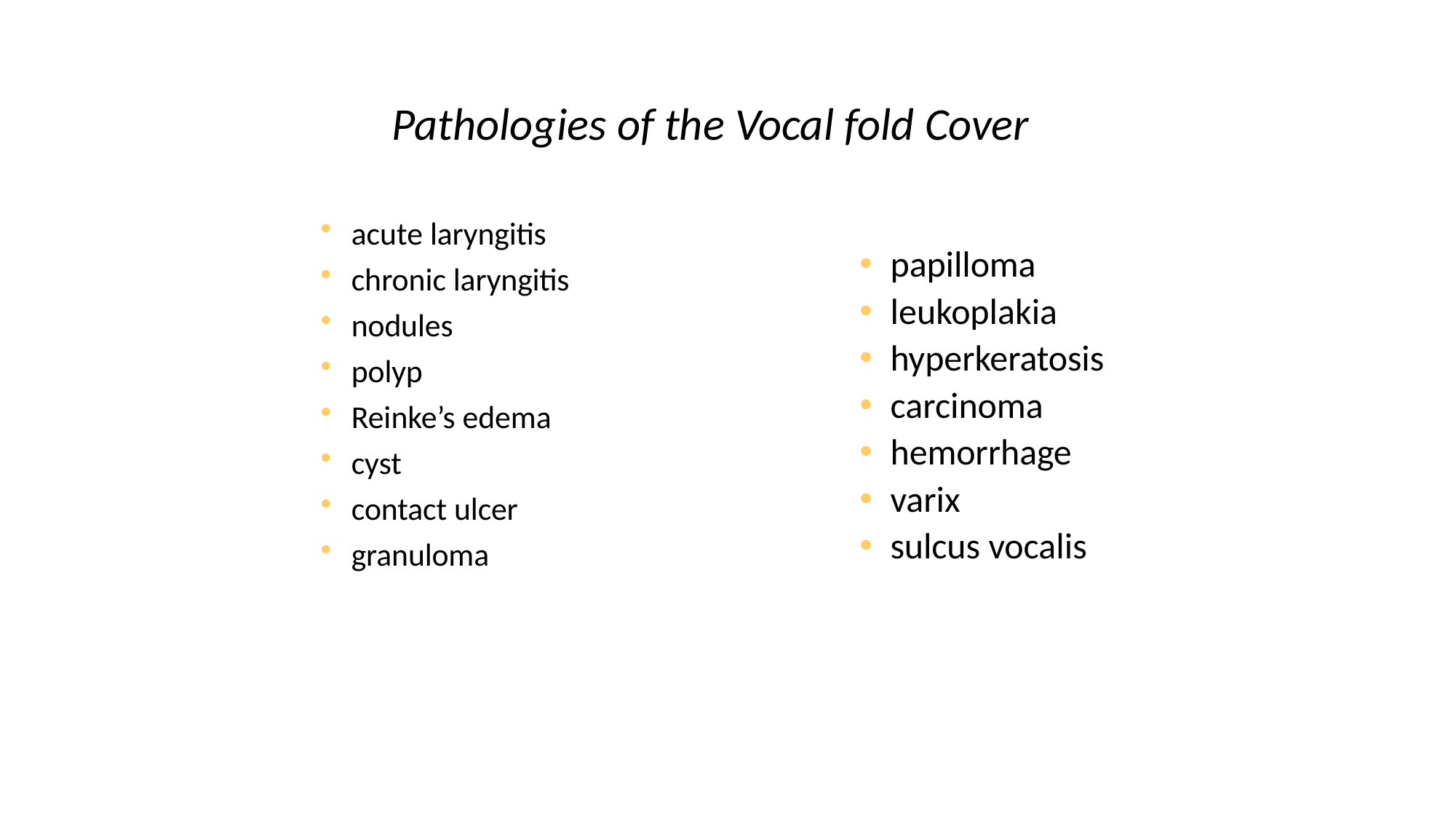

# Pathologies of the Vocal fold Cover
acute laryngitis
chronic laryngitis
nodules
polyp
Reinke’s edema
cyst
contact ulcer
granuloma
papilloma
leukoplakia
hyperkeratosis
carcinoma
hemorrhage
varix
sulcus vocalis